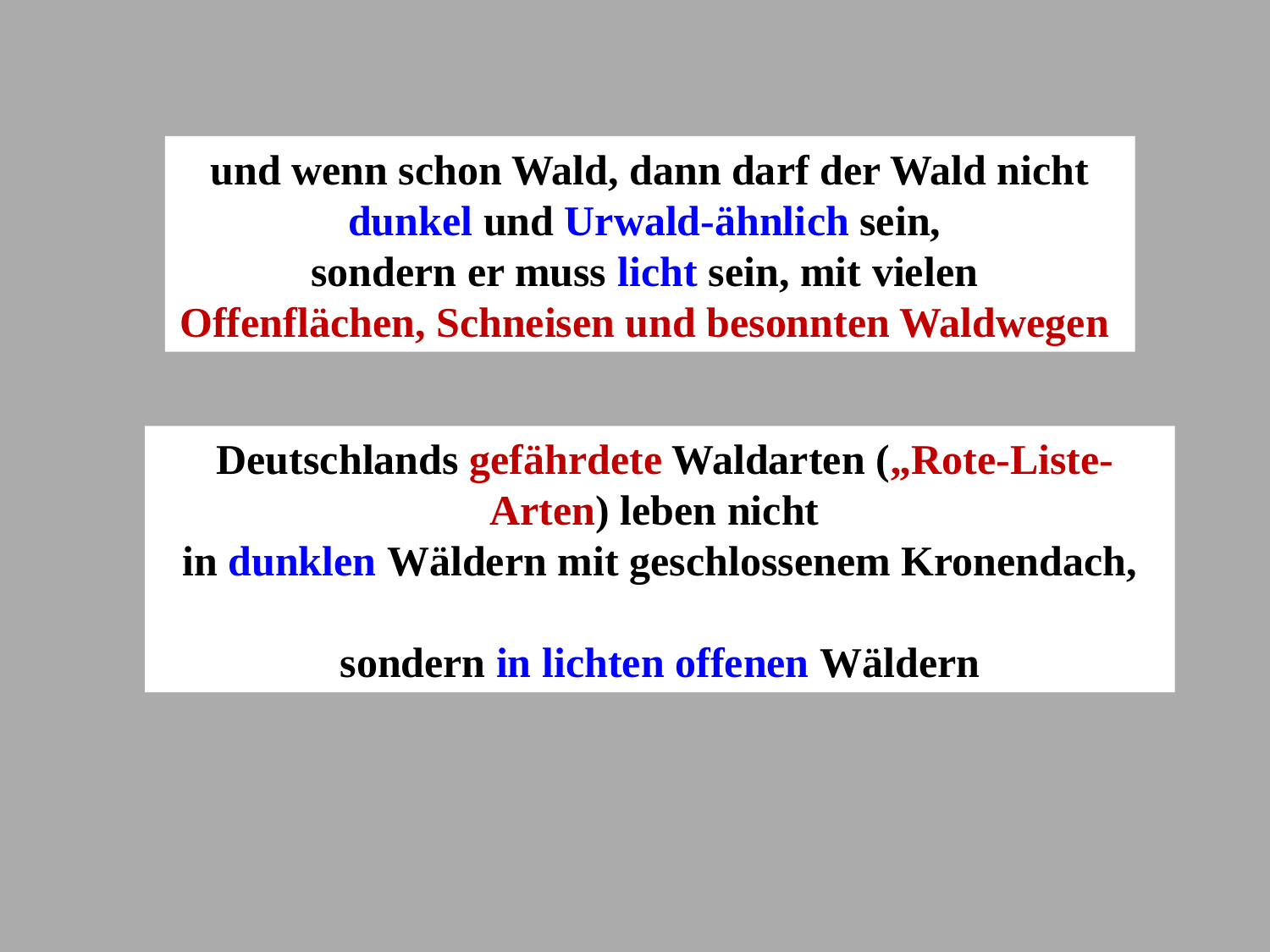

und wenn schon Wald, dann darf der Wald nicht dunkel und Urwald-ähnlich sein,
sondern er muss licht sein, mit vielen
Offenflächen, Schneisen und besonnten Waldwegen
 Deutschlands gefährdete Waldarten („Rote-Liste-Arten) leben nicht
in dunklen Wäldern mit geschlossenem Kronendach,

sondern in lichten offenen Wäldern